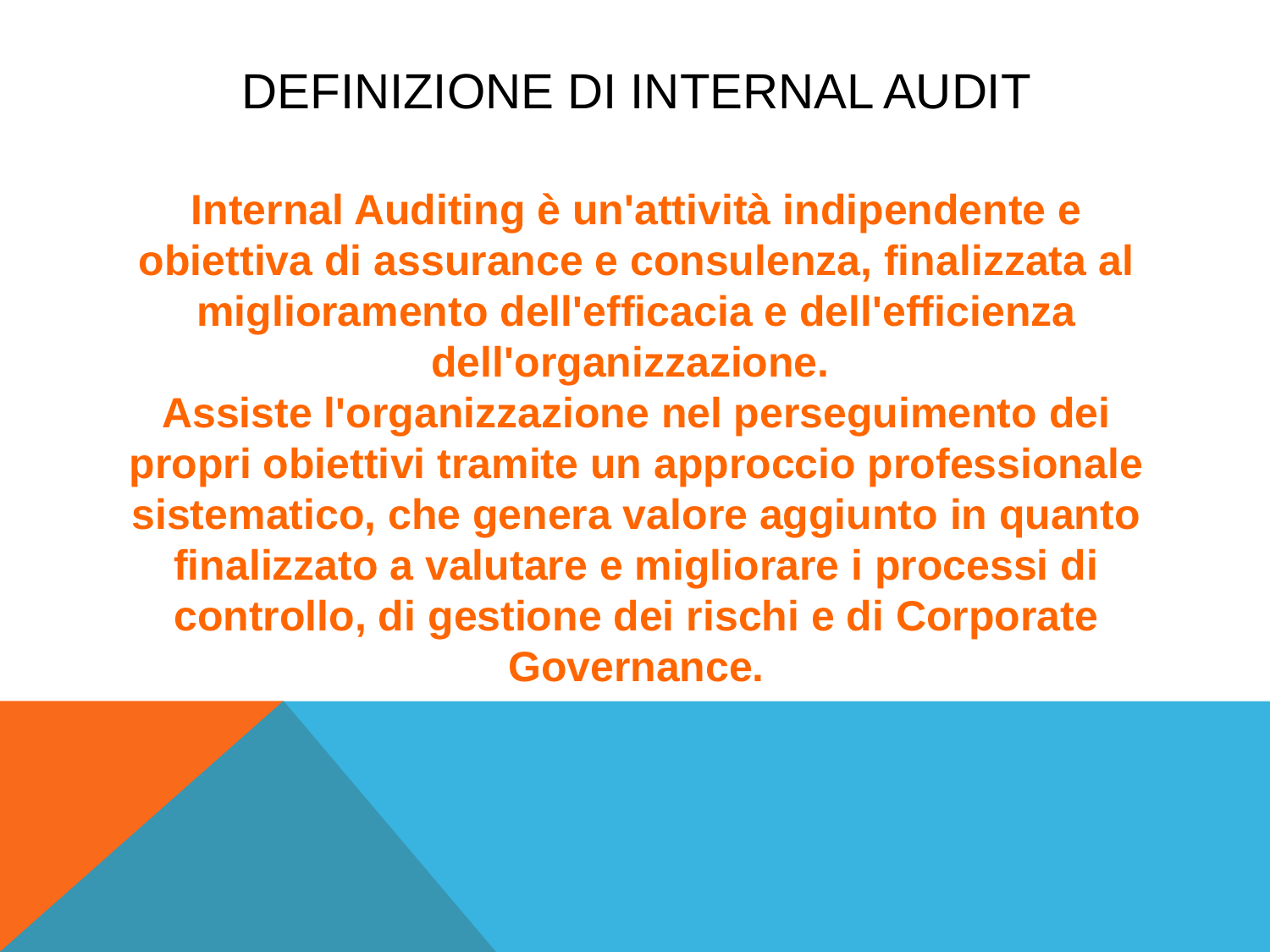

# Definizione di internal audit
Internal Auditing è un'attività indipendente e obiettiva di assurance e consulenza, finalizzata al miglioramento dell'efficacia e dell'efficienza dell'organizzazione.
Assiste l'organizzazione nel perseguimento dei propri obiettivi tramite un approccio professionale sistematico, che genera valore aggiunto in quanto finalizzato a valutare e migliorare i processi di controllo, di gestione dei rischi e di Corporate Governance.